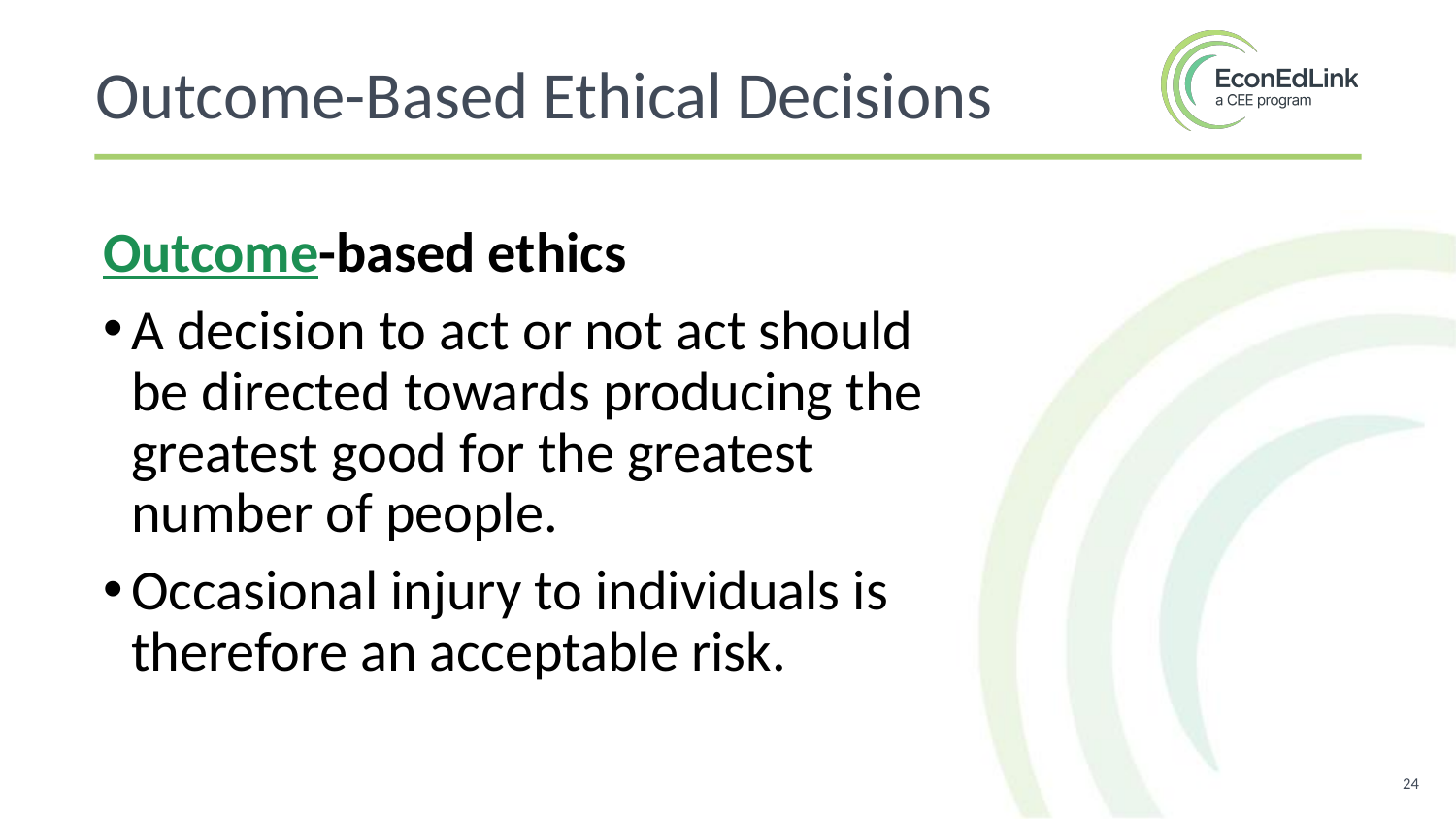

Outcome-Based Ethical Decisions
Outcome-based ethics
A decision to act or not act should be directed towards producing the greatest good for the greatest number of people.
Occasional injury to individuals is therefore an acceptable risk.

24